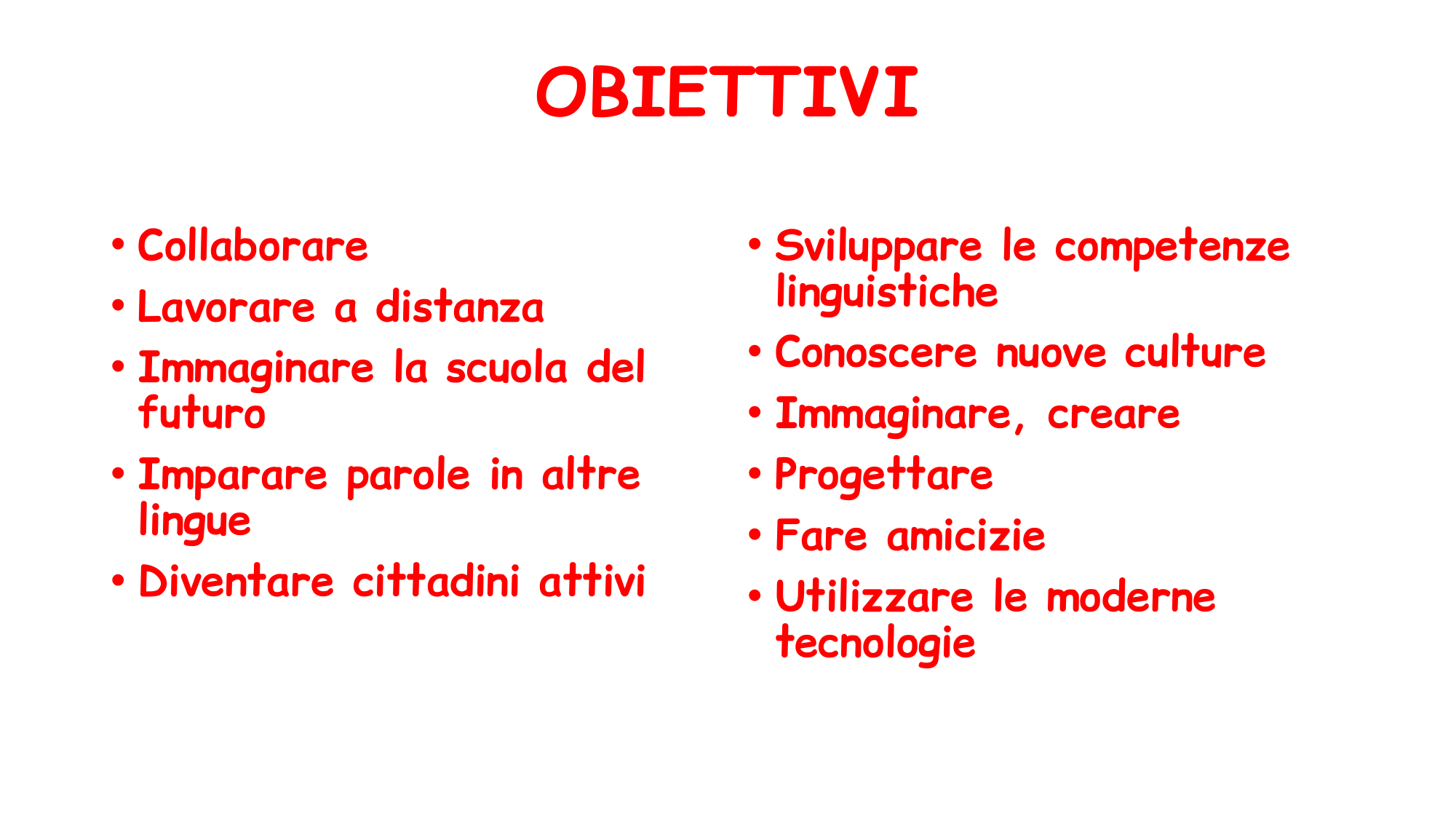

# OBIETTIVI
Collaborare
Lavorare a distanza
Immaginare la scuola del futuro
Imparare parole in altre lingue
Diventare cittadini attivi

Sviluppare le competenze linguistiche
Conoscere nuove culture
Immaginare, creare
Progettare
Fare amicizie
Utilizzare le moderne tecnologie